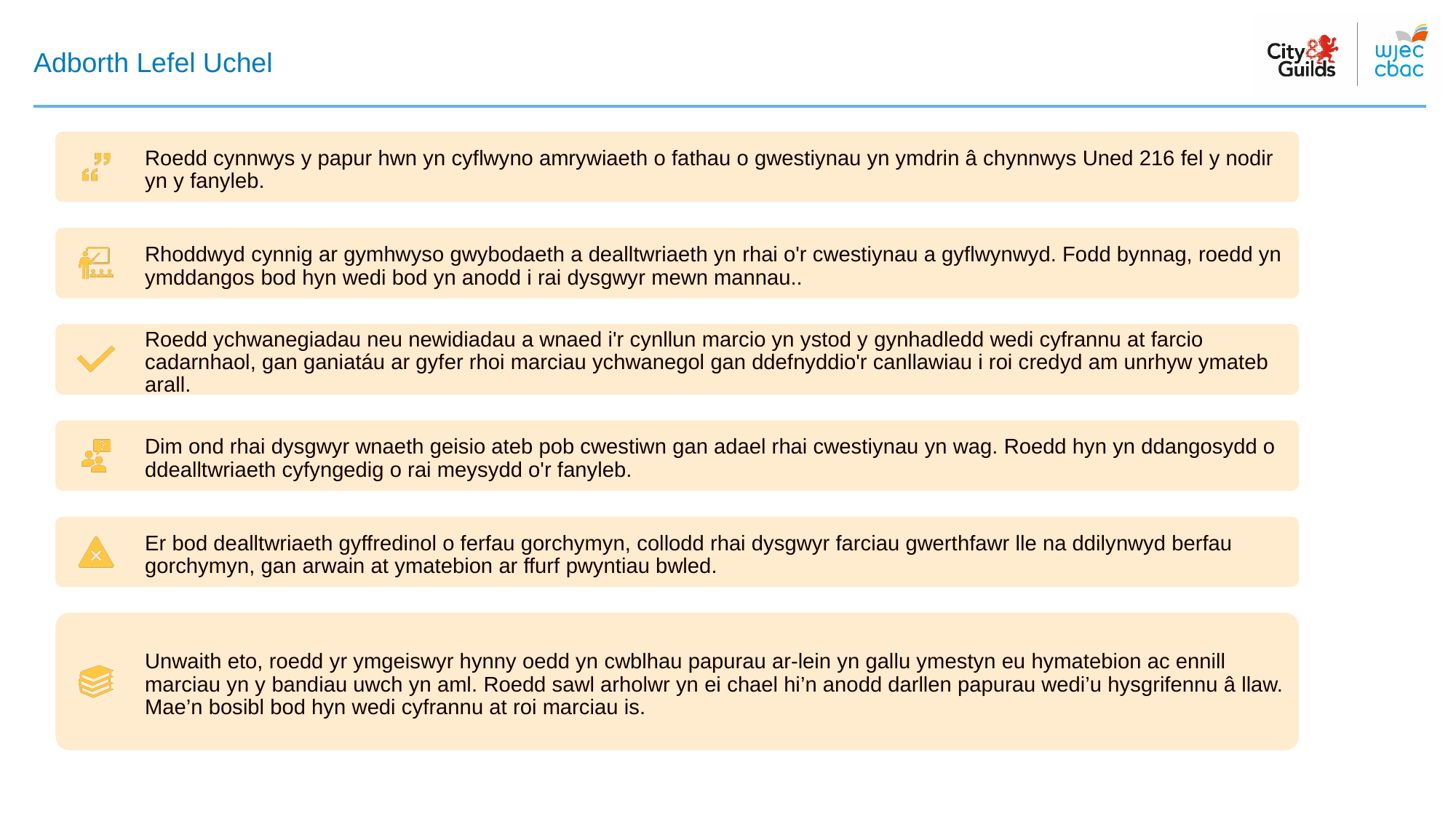

# Adborth Lefel Uchel
Roedd cynnwys y papur hwn yn cyflwyno amrywiaeth o fathau o gwestiynau yn ymdrin â chynnwys Uned 216 fel y nodir yn y fanyleb.
Rhoddwyd cynnig ar gymhwyso gwybodaeth a dealltwriaeth yn rhai o'r cwestiynau a gyflwynwyd. Fodd bynnag, roedd yn ymddangos bod hyn wedi bod yn anodd i rai dysgwyr mewn mannau..
Roedd ychwanegiadau neu newidiadau a wnaed i'r cynllun marcio yn ystod y gynhadledd wedi cyfrannu at farcio cadarnhaol, gan ganiatáu ar gyfer rhoi marciau ychwanegol gan ddefnyddio'r canllawiau i roi credyd am unrhyw ymateb arall.
Dim ond rhai dysgwyr wnaeth geisio ateb pob cwestiwn gan adael rhai cwestiynau yn wag. Roedd hyn yn ddangosydd o ddealltwriaeth cyfyngedig o rai meysydd o'r fanyleb.
Er bod dealltwriaeth gyffredinol o ferfau gorchymyn, collodd rhai dysgwyr farciau gwerthfawr lle na ddilynwyd berfau gorchymyn, gan arwain at ymatebion ar ffurf pwyntiau bwled.
Unwaith eto, roedd yr ymgeiswyr hynny oedd yn cwblhau papurau ar-lein yn gallu ymestyn eu hymatebion ac ennill marciau yn y bandiau uwch yn aml. Roedd sawl arholwr yn ei chael hi’n anodd darllen papurau wedi’u hysgrifennu â llaw. Mae’n bosibl bod hyn wedi cyfrannu at roi marciau is.